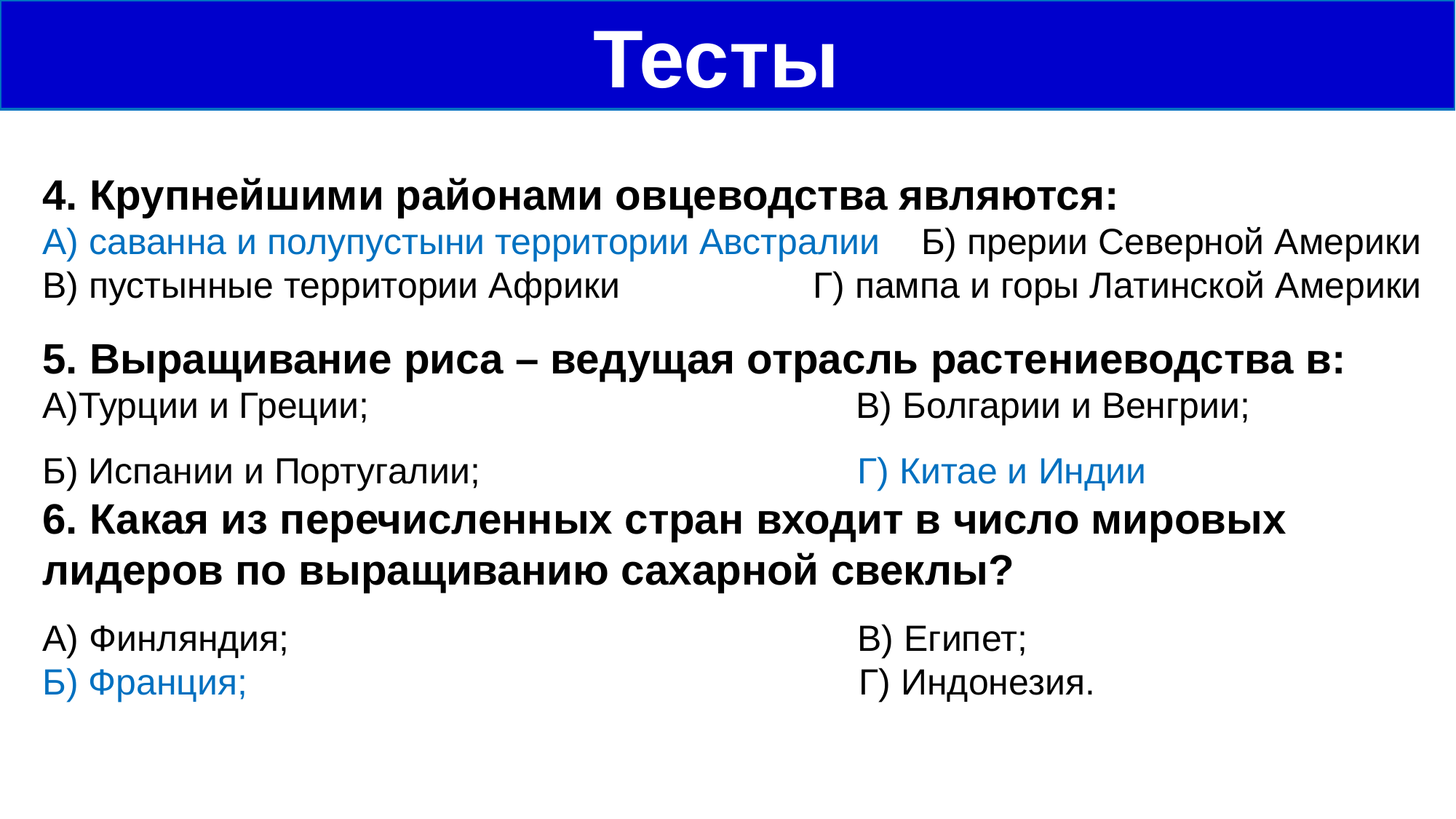

Тесты
4. Крупнейшими районами овцеводства являются:
А) саванна и полупустыни территории Австралии    Б) прерии Северной Америки
В) пустынные территории Африки                   Г) пампа и горы Латинской Америки
5. Выращивание риса – ведущая отрасль растениеводства в:
А)Турции и Греции;                                                В) Болгарии и Венгрии;
Б) Испании и Португалии;                                     Г) Китае и Индии
6. Какая из перечисленных стран входит в число мировых лидеров по выращиванию сахарной свеклы?
А) Финляндия;                                                        В) Египет;
Б) Франция;                                                            Г) Индонезия.